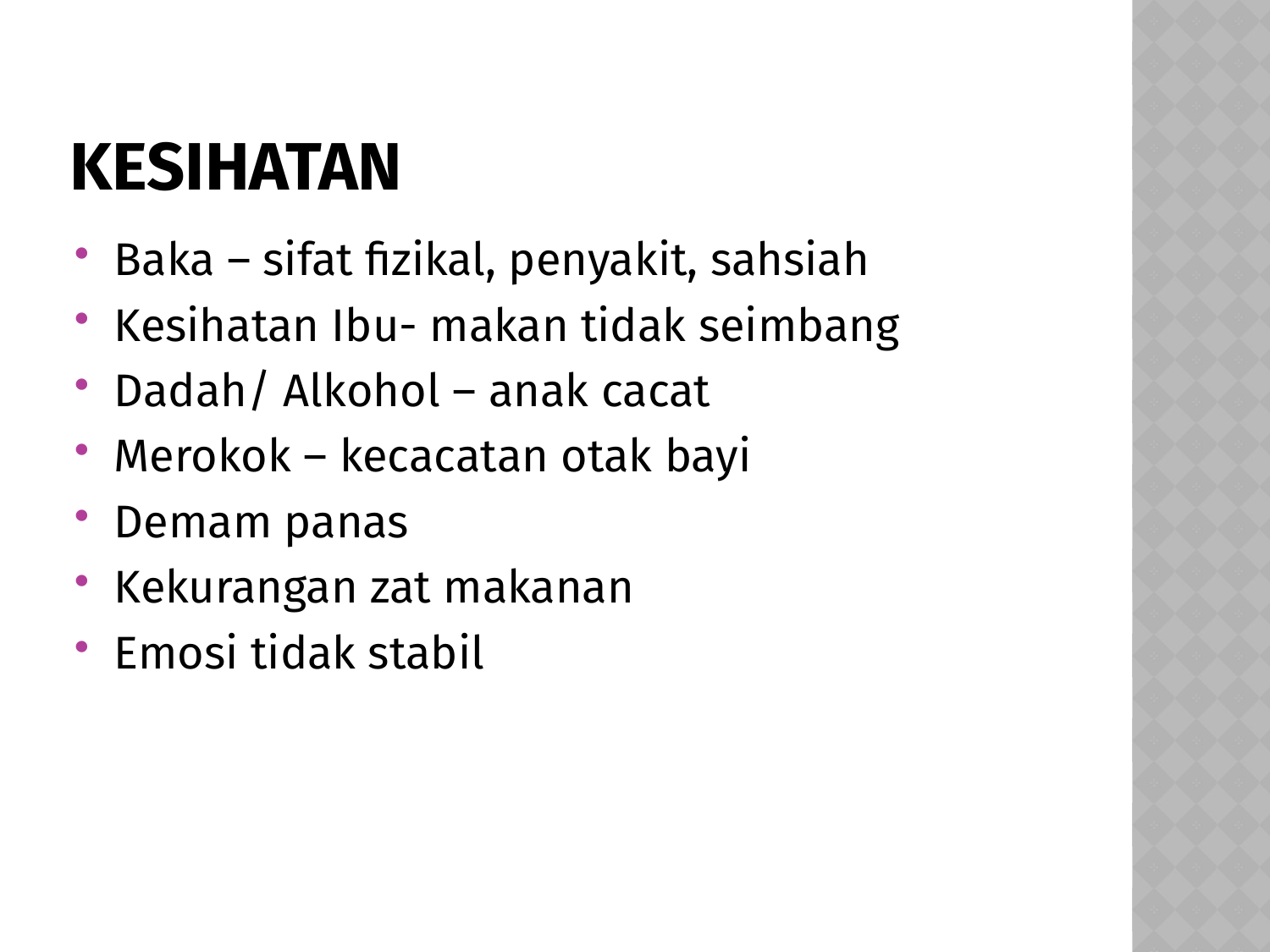

# Kesihatan
Baka – sifat fizikal, penyakit, sahsiah
Kesihatan Ibu- makan tidak seimbang
Dadah/ Alkohol – anak cacat
Merokok – kecacatan otak bayi
Demam panas
Kekurangan zat makanan
Emosi tidak stabil